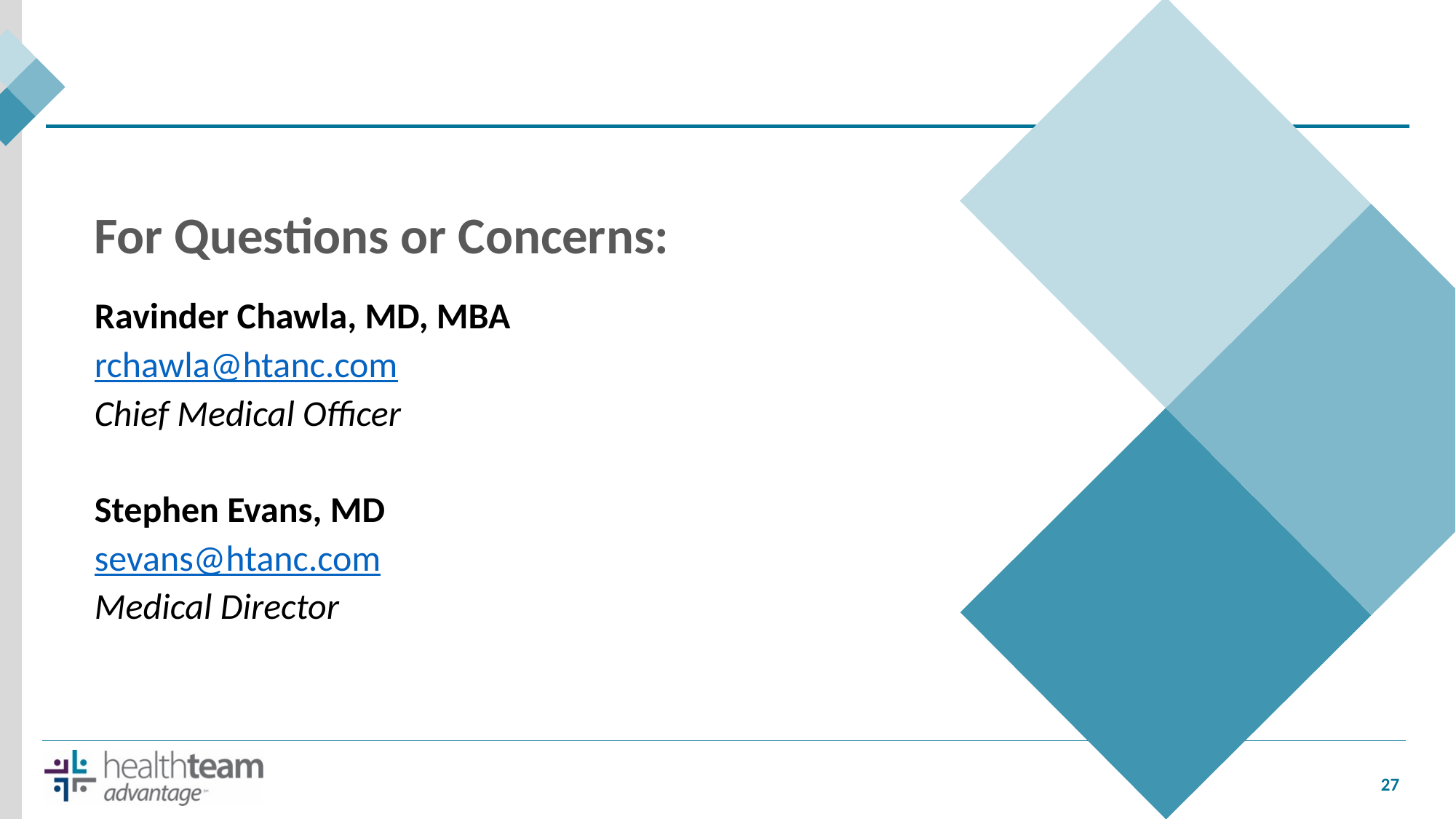

VALUES
For Questions or Concerns:

Ravinder Chawla, MD, MBA
rchawla@htanc.com
Chief Medical Officer

Stephen Evans, MD
sevans@htanc.com
Medical Director